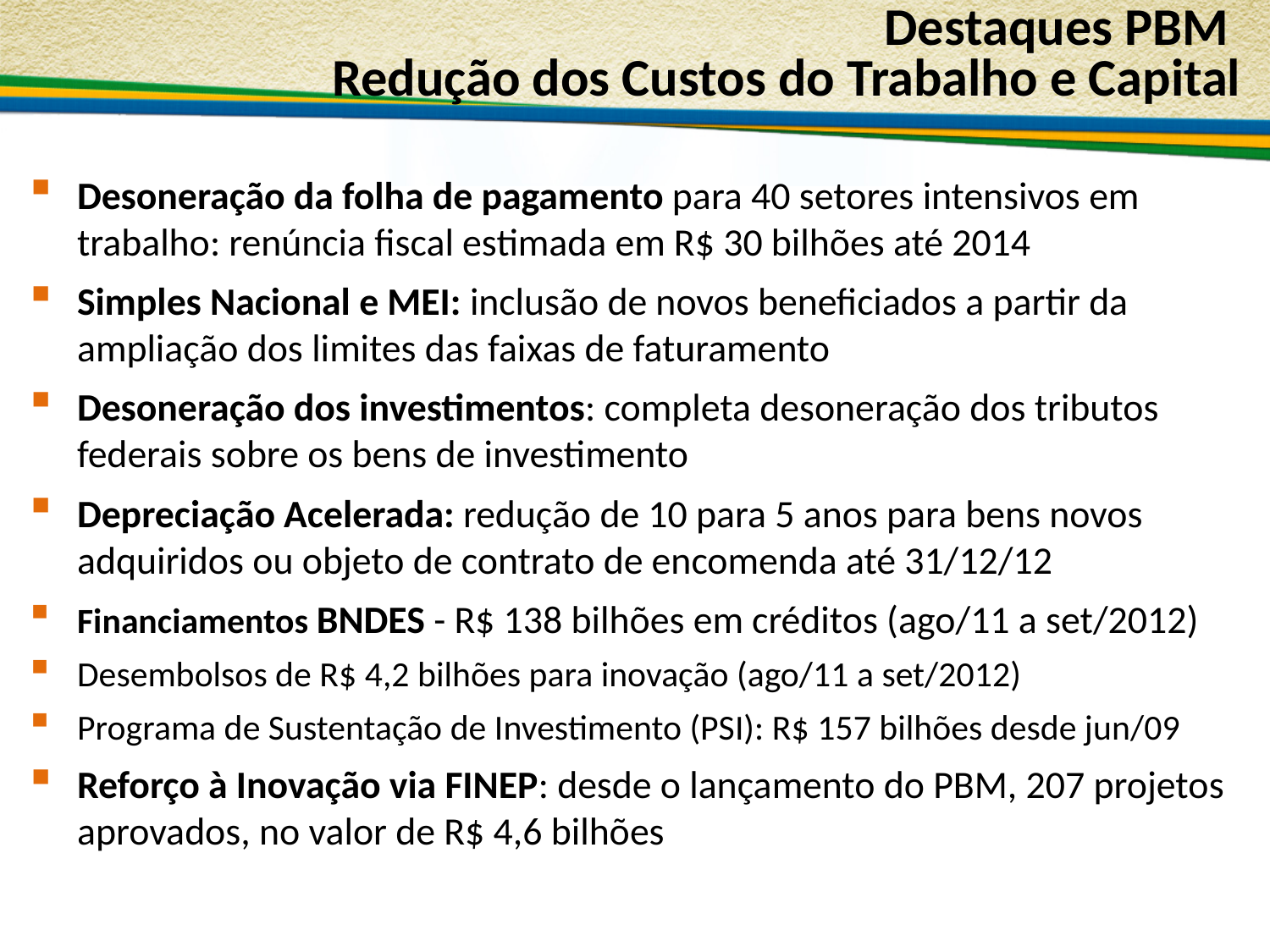

Destaques PBM
Redução dos Custos do Trabalho e Capital
Desoneração da folha de pagamento para 40 setores intensivos em trabalho: renúncia fiscal estimada em R$ 30 bilhões até 2014
Simples Nacional e MEI: inclusão de novos beneficiados a partir da ampliação dos limites das faixas de faturamento
Desoneração dos investimentos: completa desoneração dos tributos federais sobre os bens de investimento
Depreciação Acelerada: redução de 10 para 5 anos para bens novos adquiridos ou objeto de contrato de encomenda até 31/12/12
Financiamentos BNDES - R$ 138 bilhões em créditos (ago/11 a set/2012)
Desembolsos de R$ 4,2 bilhões para inovação (ago/11 a set/2012)
Programa de Sustentação de Investimento (PSI): R$ 157 bilhões desde jun/09
Reforço à Inovação via FINEP: desde o lançamento do PBM, 207 projetos aprovados, no valor de R$ 4,6 bilhões